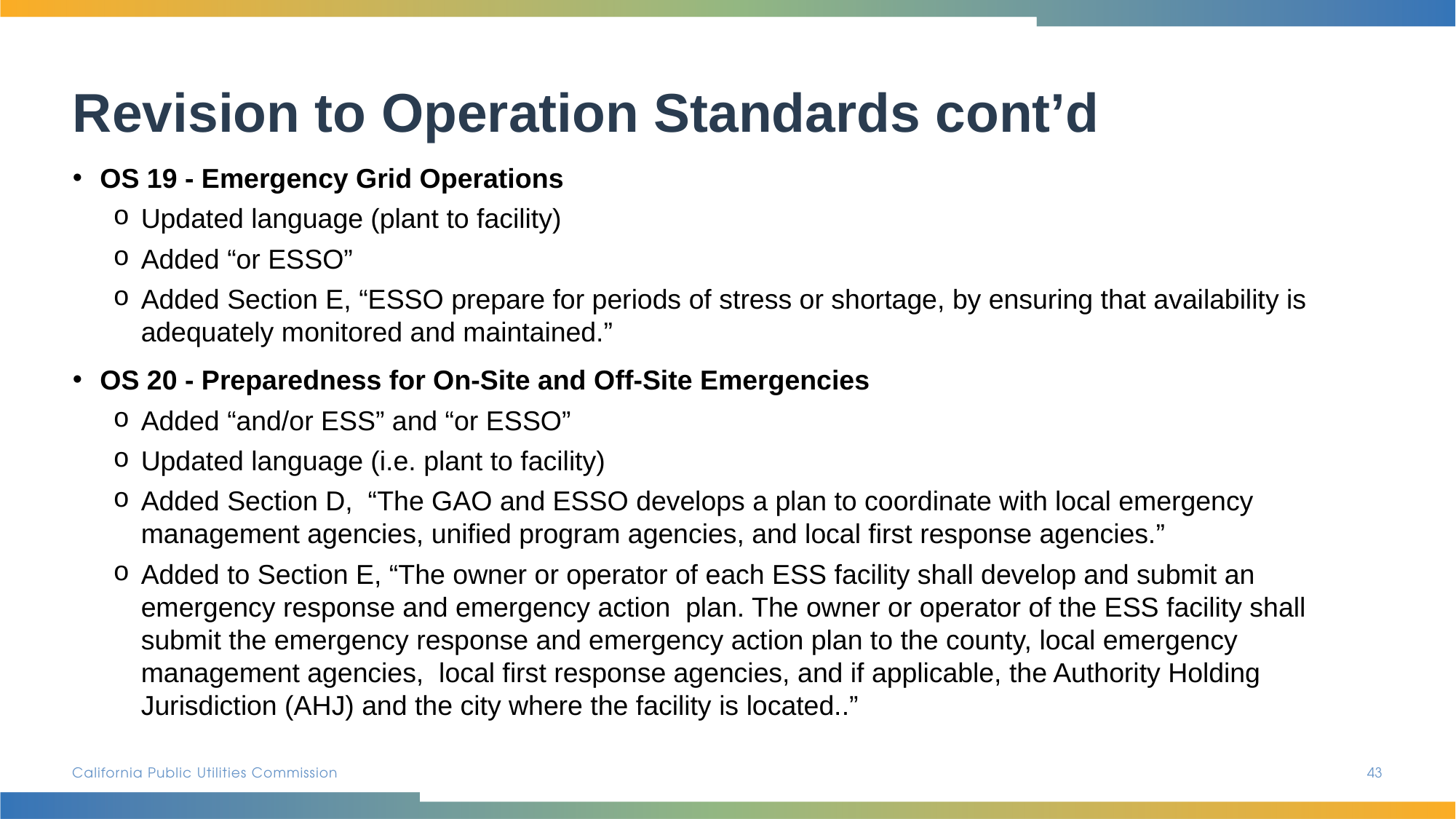

Revision to Operation Standards cont’d
OS 19 - Emergency Grid Operations
Updated language (plant to facility)
Added “or ESSO”
Added Section E, “ESSO prepare for periods of stress or shortage, by ensuring that availability is adequately monitored and maintained.”
OS 20 - Preparedness for On-Site and Off-Site Emergencies
Added “and/or ESS” and “or ESSO”
Updated language (i.e. plant to facility)
Added Section D,  “The GAO and ESSO develops a plan to coordinate with local emergency management agencies, unified program agencies, and local first response agencies.”
Added to Section E, “The owner or operator of each ESS facility shall develop and submit an emergency response and emergency action  plan. The owner or operator of the ESS facility shall submit the emergency response and emergency action plan to the county, local emergency management agencies,  local first response agencies, and if applicable, the Authority Holding Jurisdiction (AHJ) and the city where the facility is located..”

43